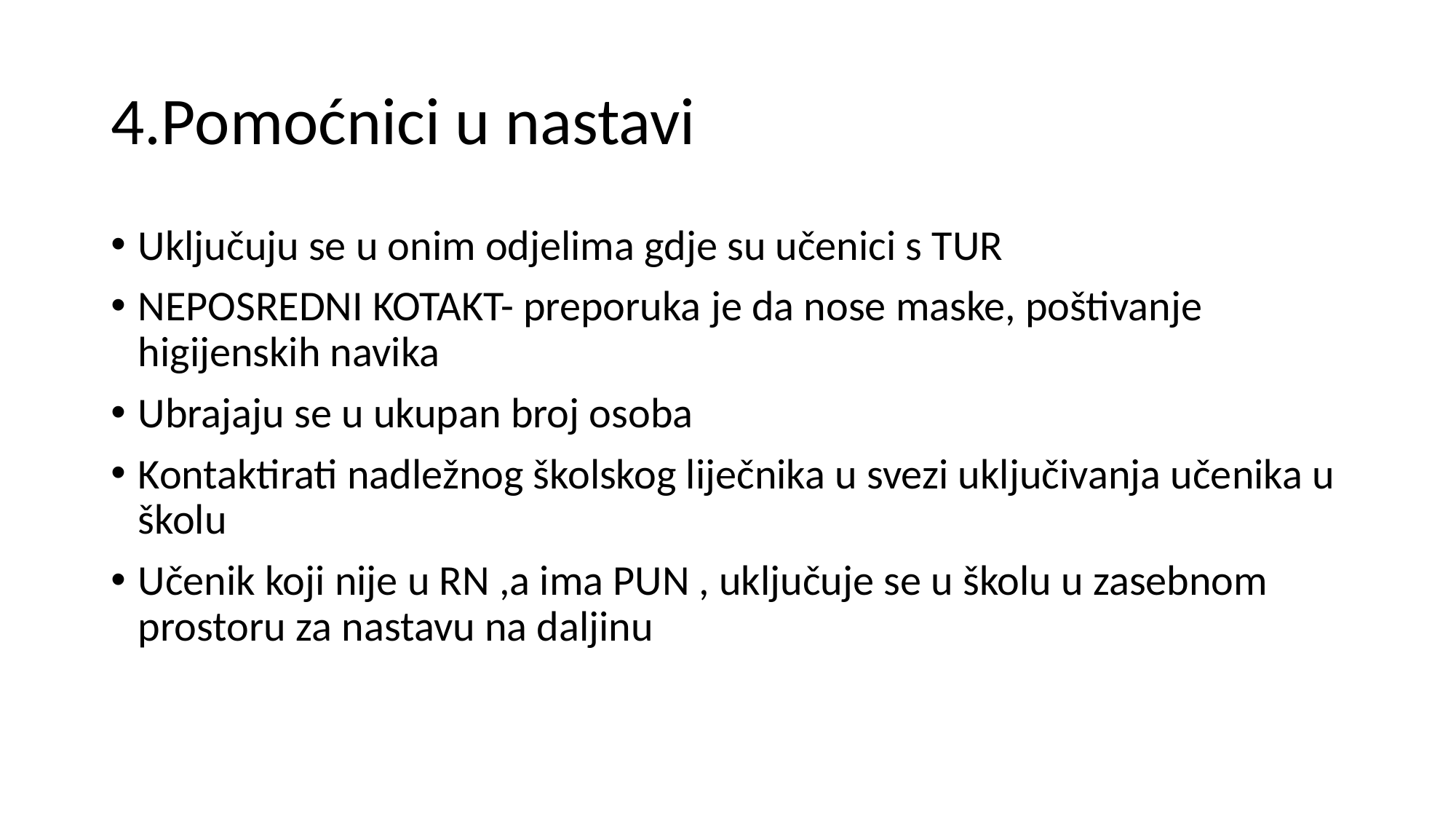

# 4.Pomoćnici u nastavi
Uključuju se u onim odjelima gdje su učenici s TUR
NEPOSREDNI KOTAKT- preporuka je da nose maske, poštivanje higijenskih navika
Ubrajaju se u ukupan broj osoba
Kontaktirati nadležnog školskog liječnika u svezi uključivanja učenika u školu
Učenik koji nije u RN ,a ima PUN , uključuje se u školu u zasebnom prostoru za nastavu na daljinu